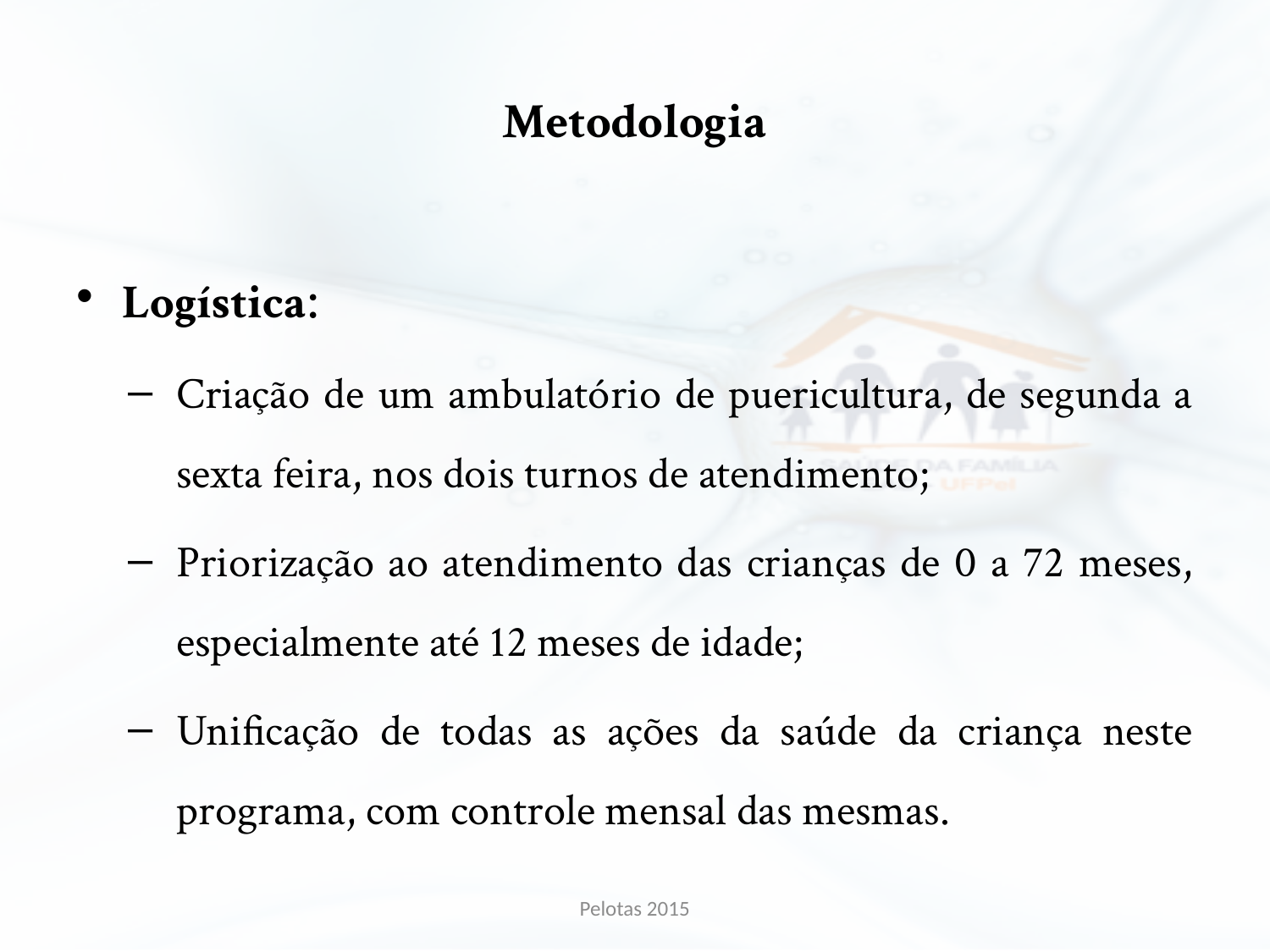

# Metodologia
Logística:
Criação de um ambulatório de puericultura, de segunda a sexta feira, nos dois turnos de atendimento;
Priorização ao atendimento das crianças de 0 a 72 meses, especialmente até 12 meses de idade;
Unificação de todas as ações da saúde da criança neste programa, com controle mensal das mesmas.
Pelotas 2015